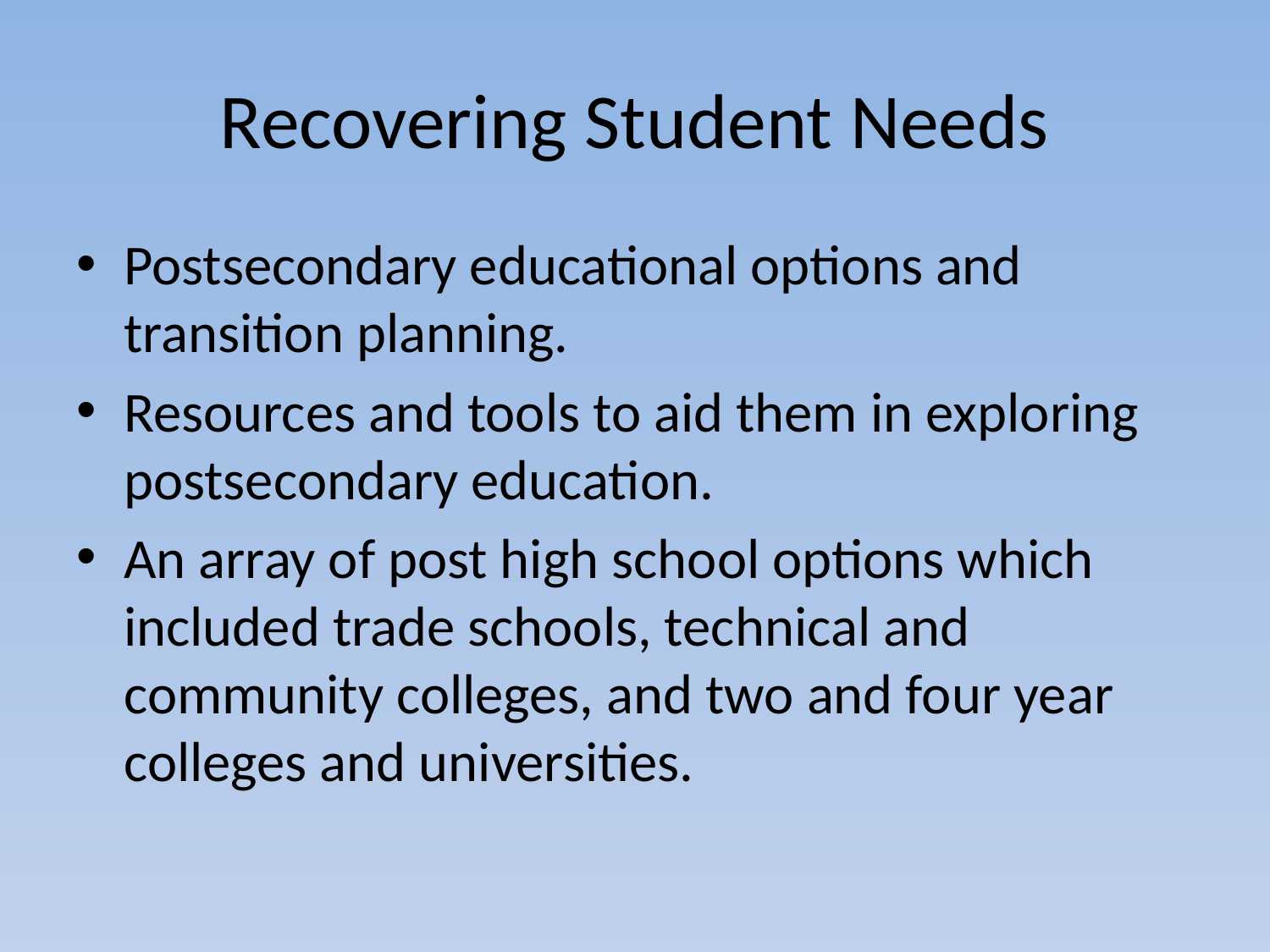

# Recovering Student Needs
Postsecondary educational options and transition planning.
Resources and tools to aid them in exploring postsecondary education.
An array of post high school options which included trade schools, technical and community colleges, and two and four year colleges and universities.